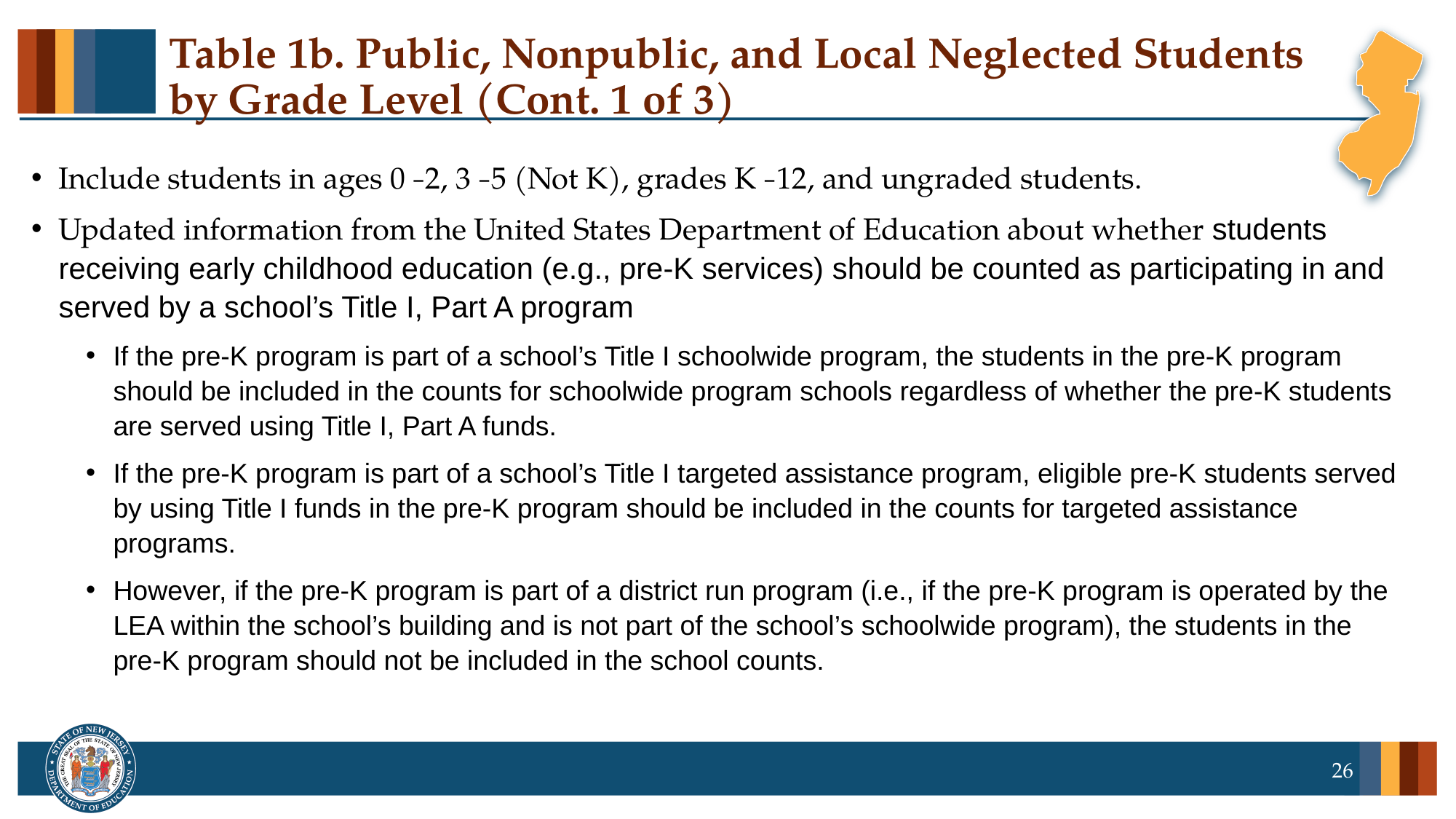

# Table 1b. Public, Nonpublic, and Local Neglected Students by Grade Level (Cont. 1 of 3)
Include students in ages 0 –2, 3 –5 (Not K), grades K –12, and ungraded students.
Updated information from the United States Department of Education about whether students receiving early childhood education (e.g., pre-K services) should be counted as participating in and served by a school’s Title I, Part A program
If the pre-K program is part of a school’s Title I schoolwide program, the students in the pre-K program should be included in the counts for schoolwide program schools regardless of whether the pre-K students are served using Title I, Part A funds.
If the pre-K program is part of a school’s Title I targeted assistance program, eligible pre-K students served by using Title I funds in the pre-K program should be included in the counts for targeted assistance programs.
However, if the pre-K program is part of a district run program (i.e., if the pre-K program is operated by the LEA within the school’s building and is not part of the school’s schoolwide program), the students in the pre-K program should not be included in the school counts.
26